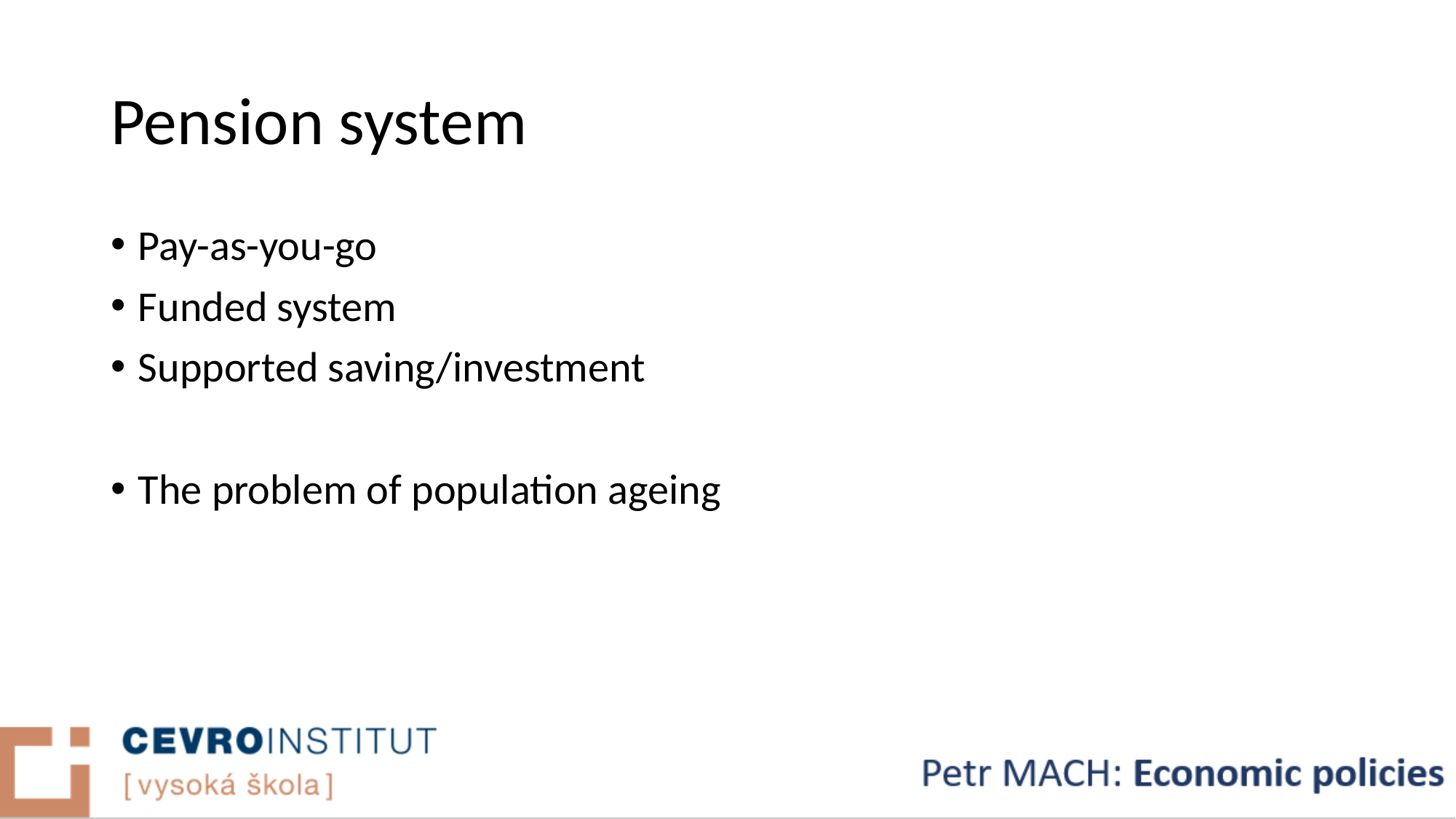

# Pension system
Pay-as-you-go
Funded system
Supported saving/investment

The problem of population ageing